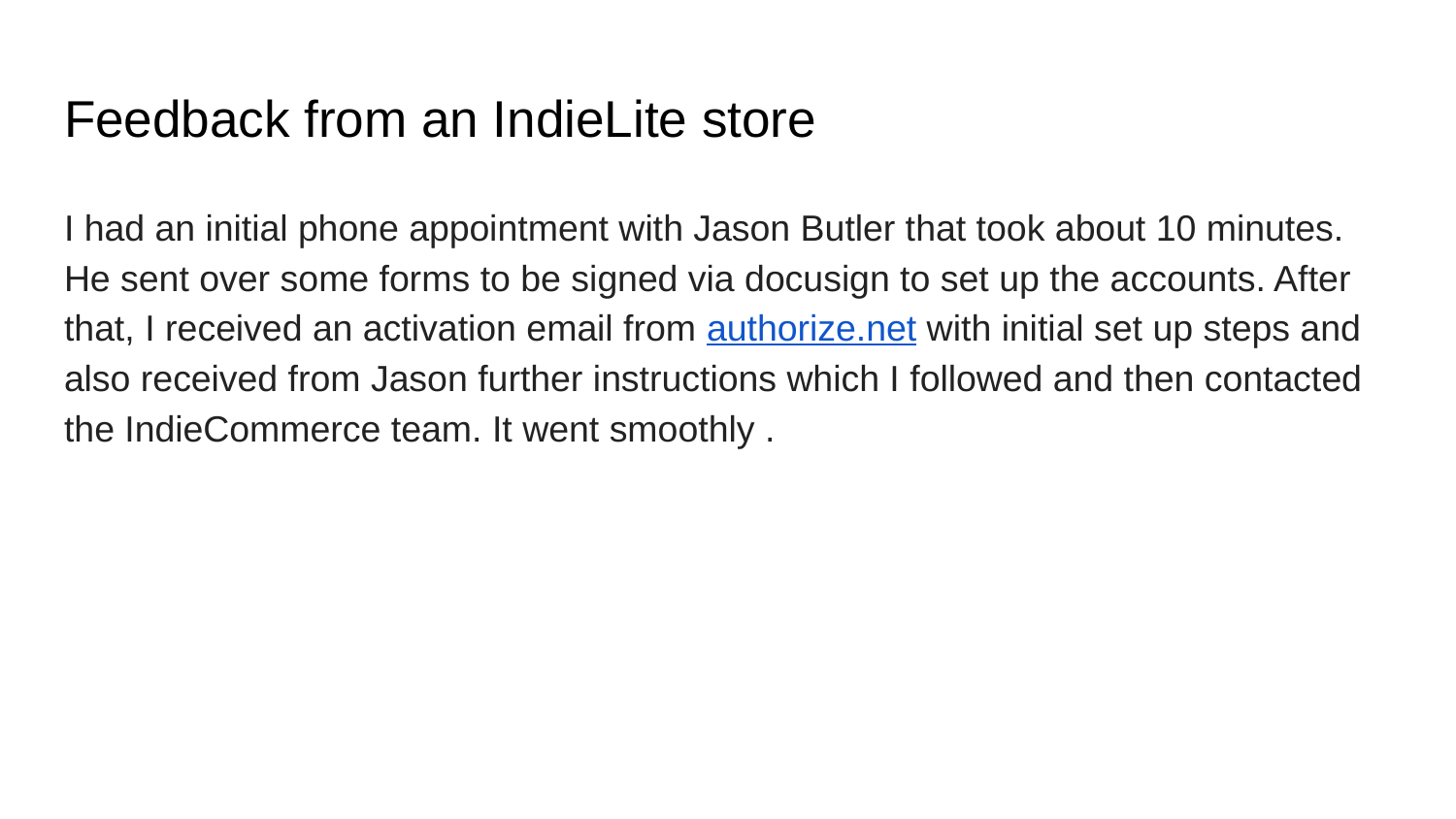

# Feedback from an IndieLite store
I had an initial phone appointment with Jason Butler that took about 10 minutes. He sent over some forms to be signed via docusign to set up the accounts. After that, I received an activation email from authorize.net with initial set up steps and also received from Jason further instructions which I followed and then contacted the IndieCommerce team. It went smoothly .